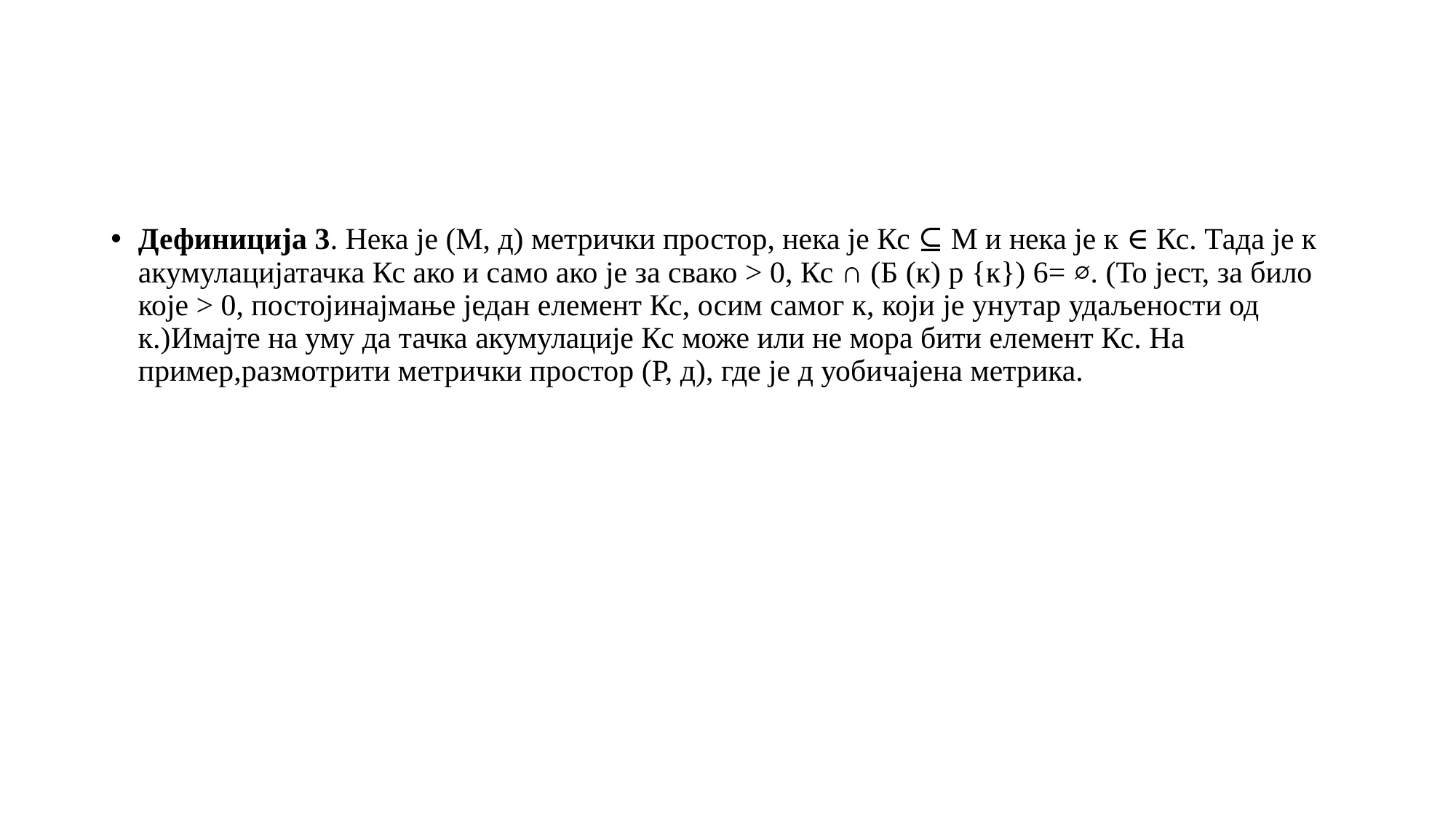

#
Дефиниција 3. Нека је (М, д) метрички простор, нека је Кс ⊆ М и нека је к ∈ Кс. Тада је к акумулацијатачка Кс ако и само ако је за свако > 0, Кс ∩ (Б (к) р {к}) 6= ∅. (То јест, за било које > 0, постојинајмање један елемент Кс, осим самог к, који је унутар удаљености од к.)Имајте на уму да тачка акумулације Кс може или не мора бити елемент Кс. На пример,размотрити метрички простор (Р, д), где је д уобичајена метрика.